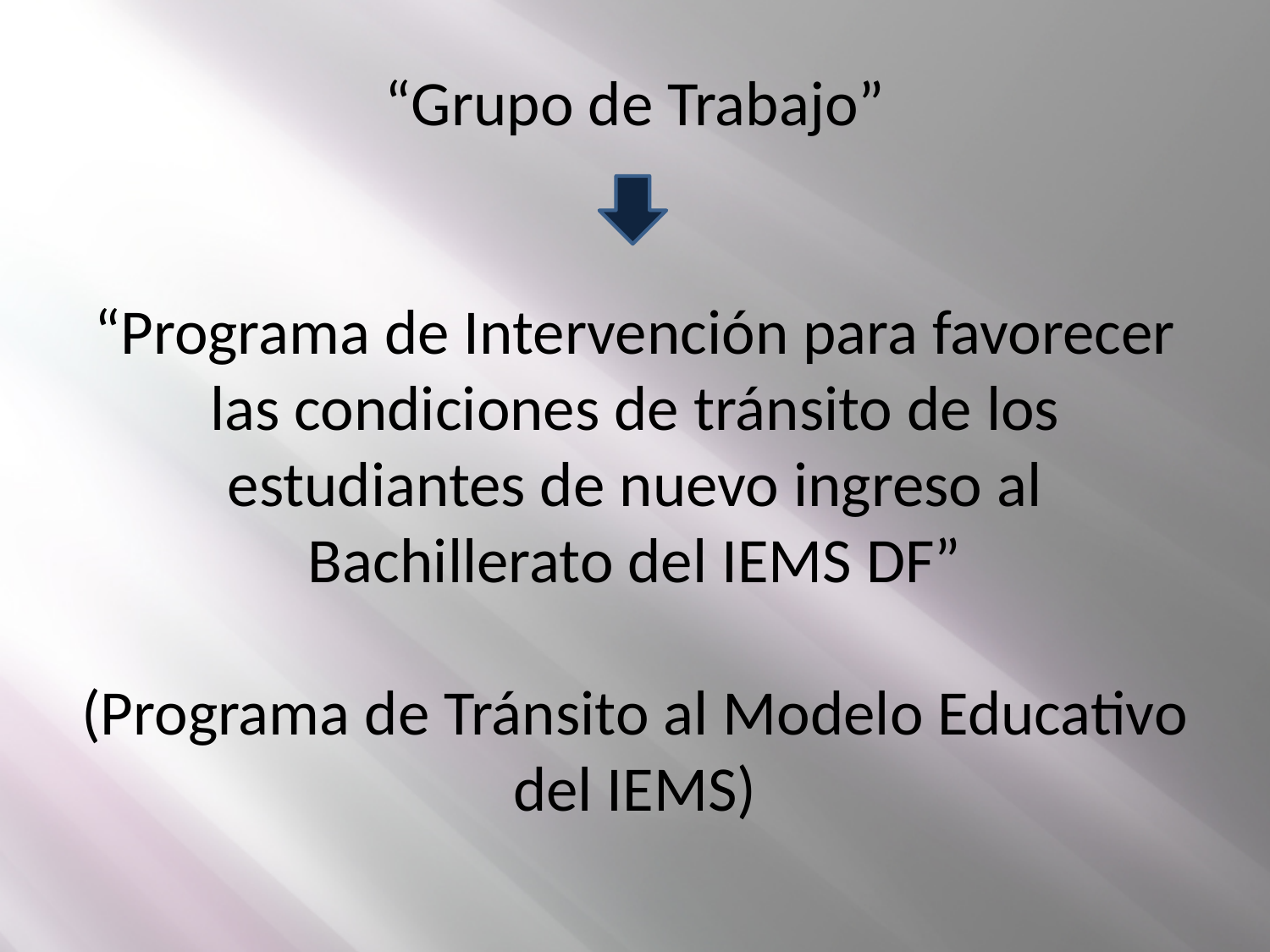

“Grupo de Trabajo”

“Programa de Intervención para favorecer las condiciones de tránsito de los estudiantes de nuevo ingreso al Bachillerato del IEMS DF”

(Programa de Tránsito al Modelo Educativo del IEMS)